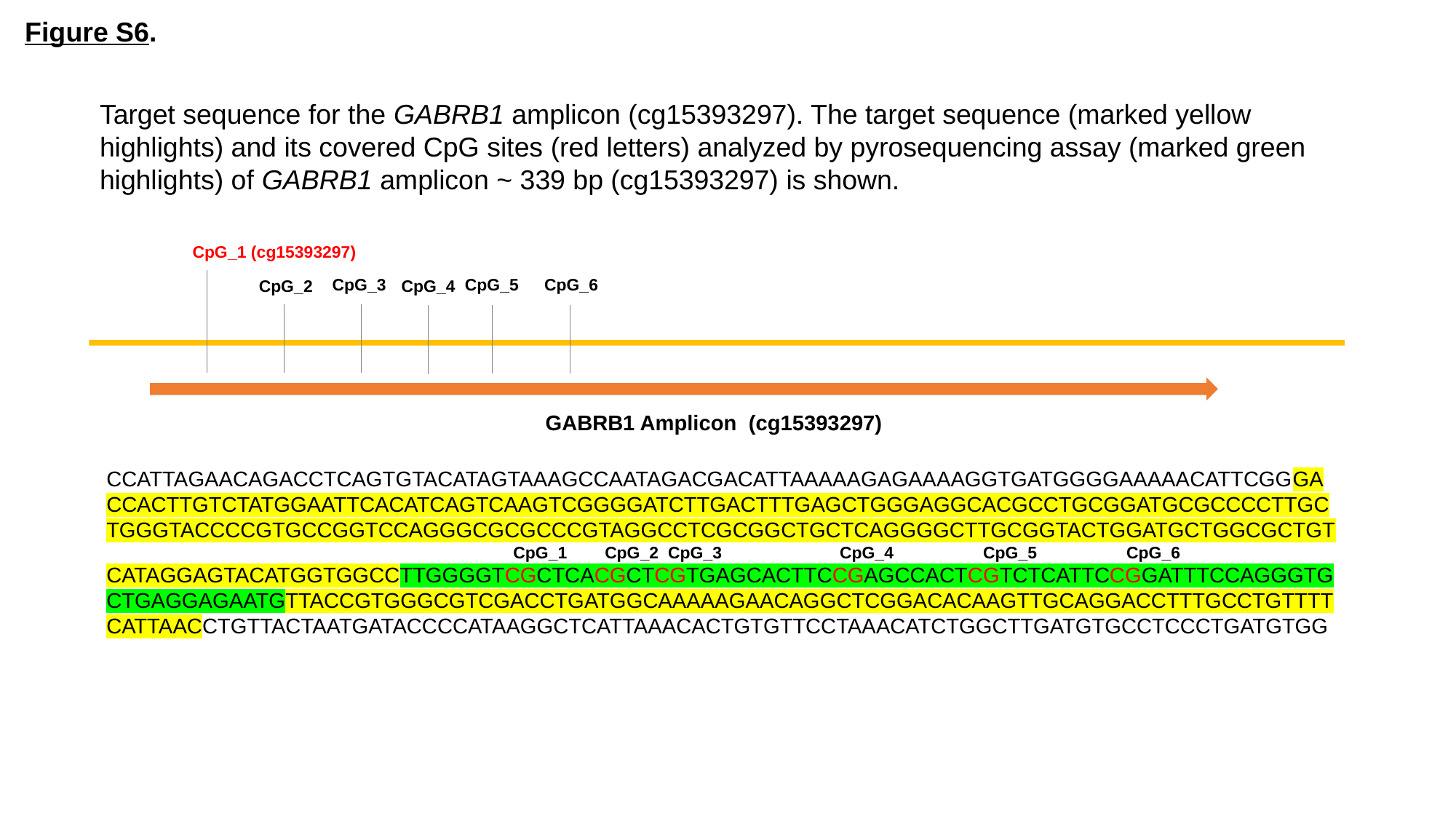

Figure S6.
Target sequence for the GABRB1 amplicon (cg15393297). The target sequence (marked yellow highlights) and its covered CpG sites (red letters) analyzed by pyrosequencing assay (marked green highlights) of GABRB1 amplicon ~ 339 bp (cg15393297) is shown.
CpG_1 (cg15393297)

CpG_3
CpG_5
CpG_6
CpG_2
CpG_4

GABRB1 Amplicon  (cg15393297)

CCATTAGAACAGACCTCAGTGTACATAGTAAAGCCAATAGACGACATTAAAAAGAGAAAAGGTGATGGGGAAAAACATTCGGGACCACTTGTCTATGGAATTCACATCAGTCAAGTCGGGGATCTTGACTTTGAGCTGGGAGGCACGCCTGCGGATGCGCCCCTTGCTGGGTACCCCGTGCCGGTCCAGGGCGCGCCCGTAGGCCTCGCGGCTGCTCAGGGGCTTGCGGTACTGGATGCTGGCGCTGT
                                                                                      CpG_1        CpG_2  CpG_3                         CpG_4                   CpG_5                   CpG_6
CATAGGAGTACATGGTGGCCTTGGGGTCGCTCACGCTCGTGAGCACTTCCGAGCCACTCGTCTCATTCCGGATTTCCAGGGTGCTGAGGAGAATGTTACCGTGGGCGTCGACCTGATGGCAAAAAGAACAGGCTCGGACACAAGTTGCAGGACCTTTGCCTGTTTTCATTAACCTGTTACTAATGATACCCCATAAGGCTCATTAAACACTGTGTTCCTAAACATCTGGCTTGATGTGCCTCCCTGATGTGG